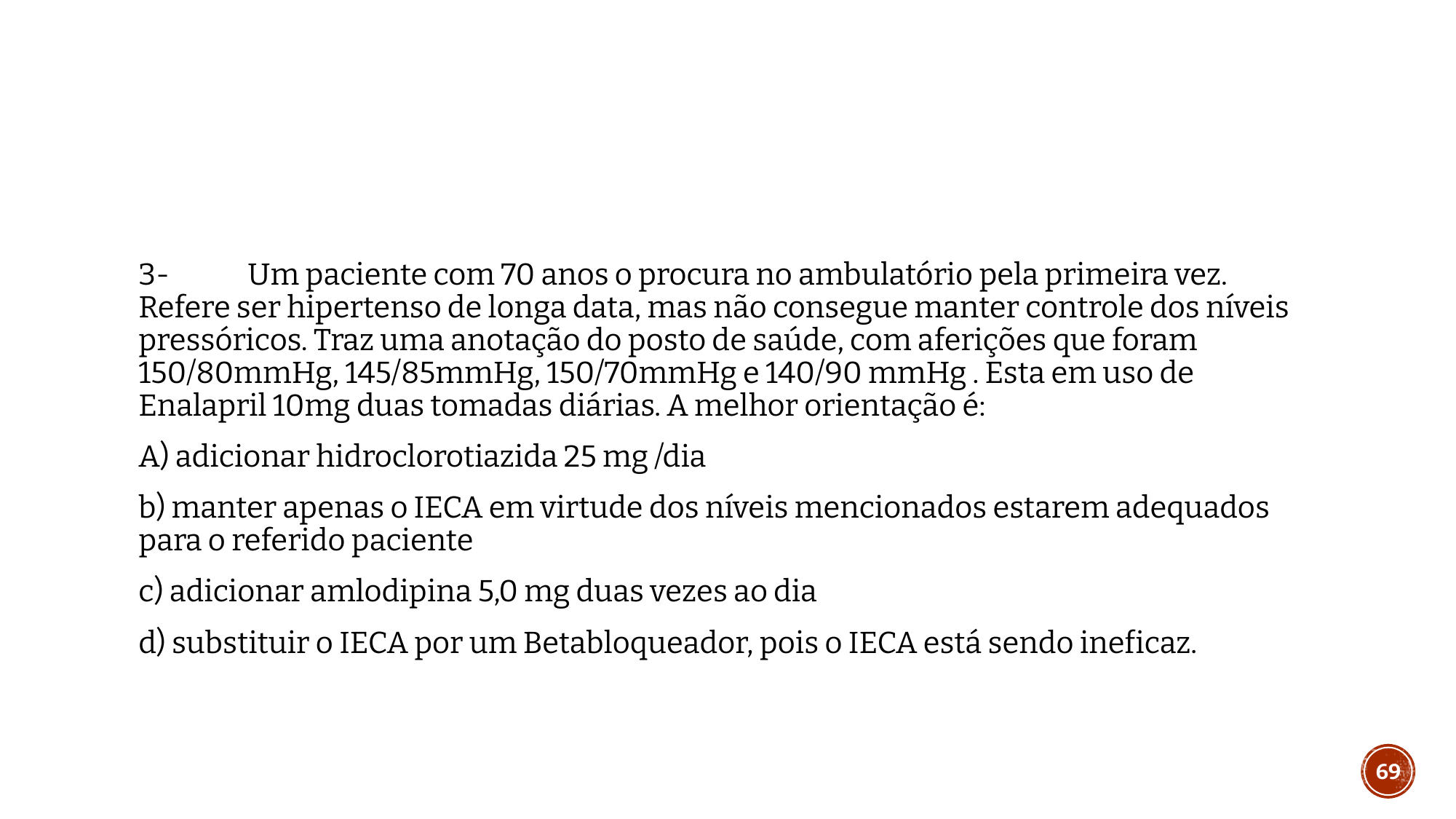

3-	Um paciente com 70 anos o procura no ambulatório pela primeira vez. Refere ser hipertenso de longa data, mas não consegue manter controle dos níveis pressóricos. Traz uma anotação do posto de saúde, com aferições que foram 150/80mmHg, 145/85mmHg, 150/70mmHg e 140/90 mmHg . Esta em uso de Enalapril 10mg duas tomadas diárias. A melhor orientação é:
A) adicionar hidroclorotiazida 25 mg /dia
b) manter apenas o IECA em virtude dos níveis mencionados estarem adequados para o referido paciente
c) adicionar amlodipina 5,0 mg duas vezes ao dia
d) substituir o IECA por um Betabloqueador, pois o IECA está sendo ineficaz.
69